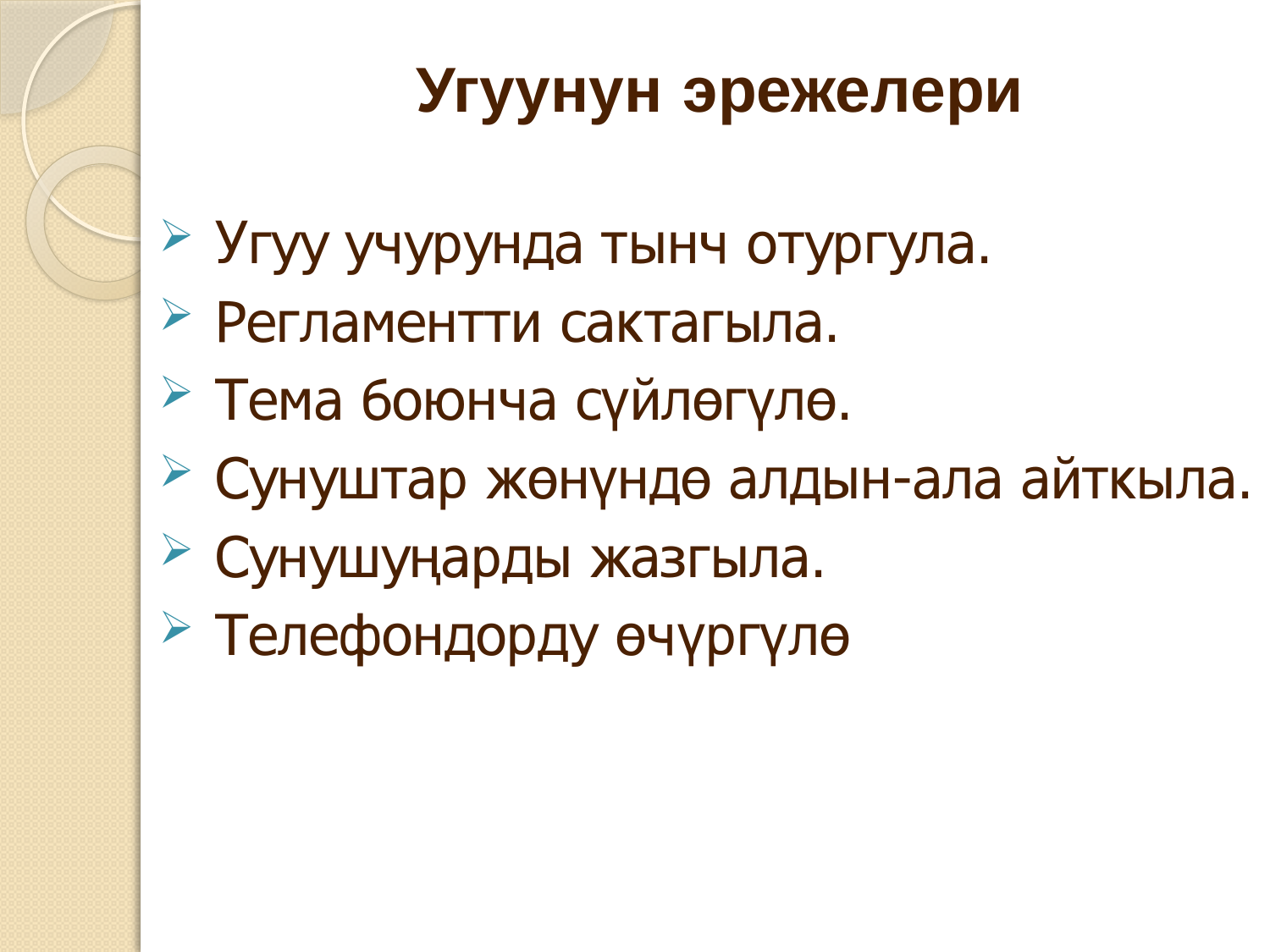

# Угуунун эрежелери
 Угуу учурунда тынч отургула.
 Регламентти сактагыла.
 Тема боюнча сүйлөгүлө.
 Сунуштар жөнүндө алдын-ала айткыла.
 Сунушуңарды жазгыла.
 Телефондорду өчүргүлө